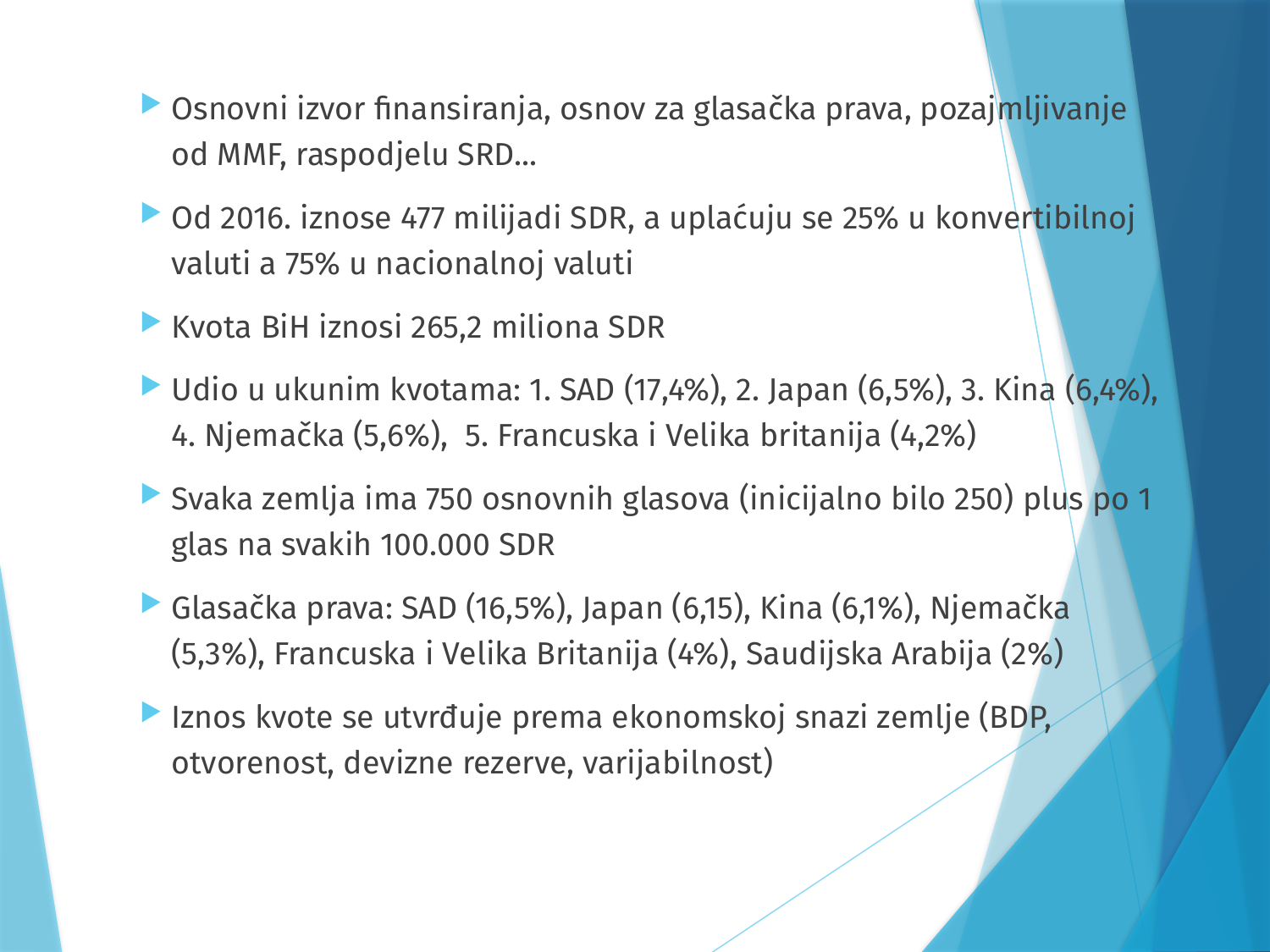

Osnovni izvor finansiranja, osnov za glasačka prava, pozajmljivanje od MMF, raspodjelu SRD...
Od 2016. iznose 477 milijadi SDR, a uplaćuju se 25% u konvertibilnoj valuti a 75% u nacionalnoj valuti
Kvota BiH iznosi 265,2 miliona SDR
Udio u ukunim kvotama: 1. SAD (17,4%), 2. Japan (6,5%), 3. Kina (6,4%), 4. Njemačka (5,6%),  5. Francuska i Velika britanija (4,2%)
Svaka zemlja ima 750 osnovnih glasova (inicijalno bilo 250) plus po 1 glas na svakih 100.000 SDR
Glasačka prava: SAD (16,5%), Japan (6,15), Kina (6,1%), Njemačka (5,3%), Francuska i Velika Britanija (4%), Saudijska Arabija (2%)
Iznos kvote se utvrđuje prema ekonomskoj snazi zemlje (BDP, otvorenost, devizne rezerve, varijabilnost)